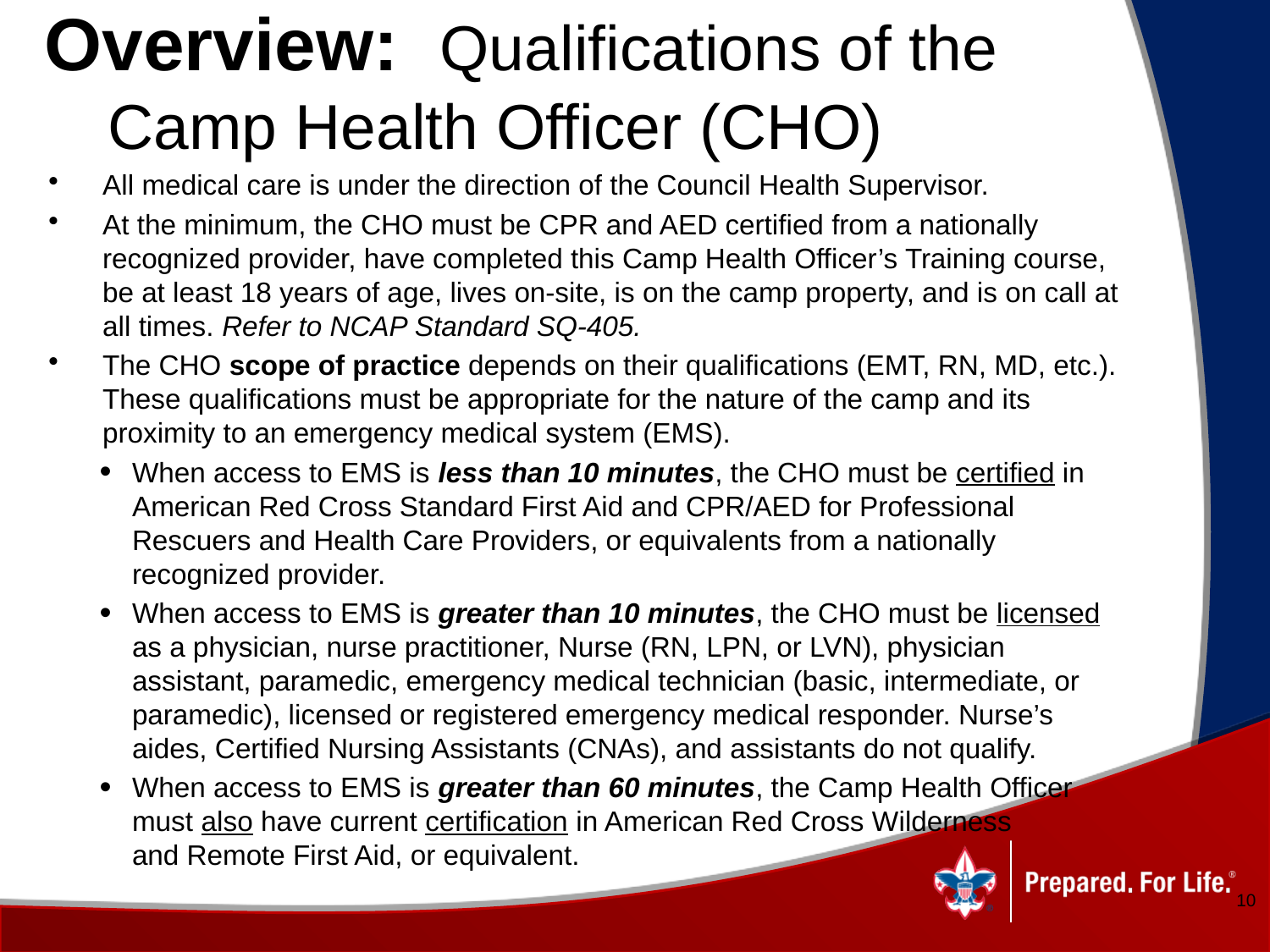

# Overview:  Qualifications of the Camp Health Officer (CHO)
All medical care is under the direction of the Council Health Supervisor.
At the minimum, the CHO must be CPR and AED certified from a nationally recognized provider, have completed this Camp Health Officer’s Training course, be at least 18 years of age, lives on-site, is on the camp property, and is on call at all times. Refer to NCAP Standard SQ-405.
The CHO scope of practice depends on their qualifications (EMT, RN, MD, etc.).  These qualifications must be appropriate for the nature of the camp and its proximity to an emergency medical system (EMS).
When access to EMS is less than 10 minutes, the CHO must be certified in American Red Cross Standard First Aid and CPR/AED for Professional Rescuers and Health Care Providers, or equivalents from a nationally recognized provider.
When access to EMS is greater than 10 minutes, the CHO must be licensed as a physician, nurse practitioner, Nurse (RN, LPN, or LVN), physician assistant, paramedic, emergency medical technician (basic, intermediate, or paramedic), licensed or registered emergency medical responder. Nurse’s aides, Certified Nursing Assistants (CNAs), and assistants do not qualify.
When access to EMS is greater than 60 minutes, the Camp Health Officer must also have current certification in American Red Cross Wilderness          and Remote First Aid, or equivalent.
10